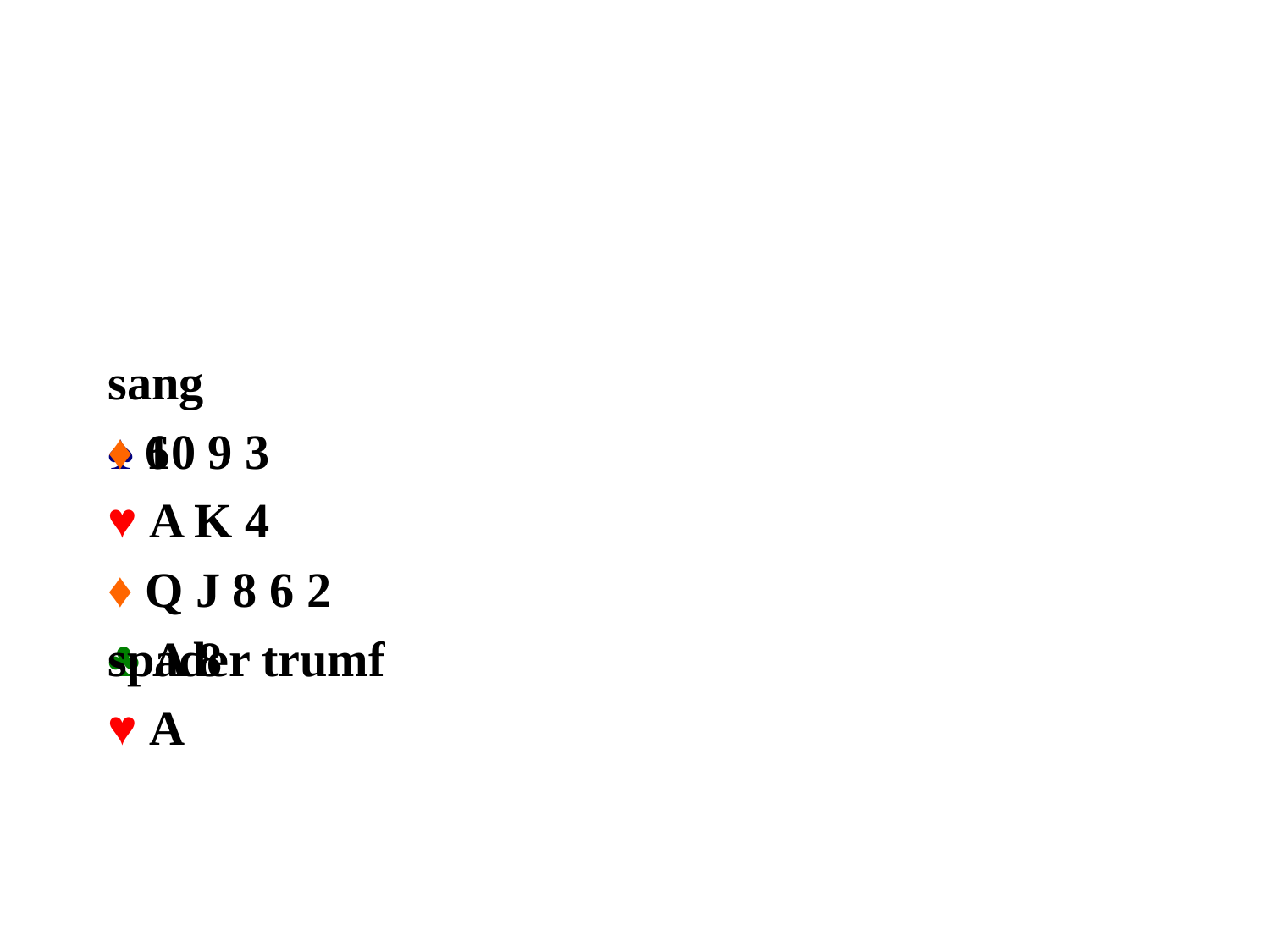

#

♠ 10 9 3
♥ A K 4
♦ Q J 8 6 2
♣ A 8

sang
♦ 6

spader trumf
♥ A